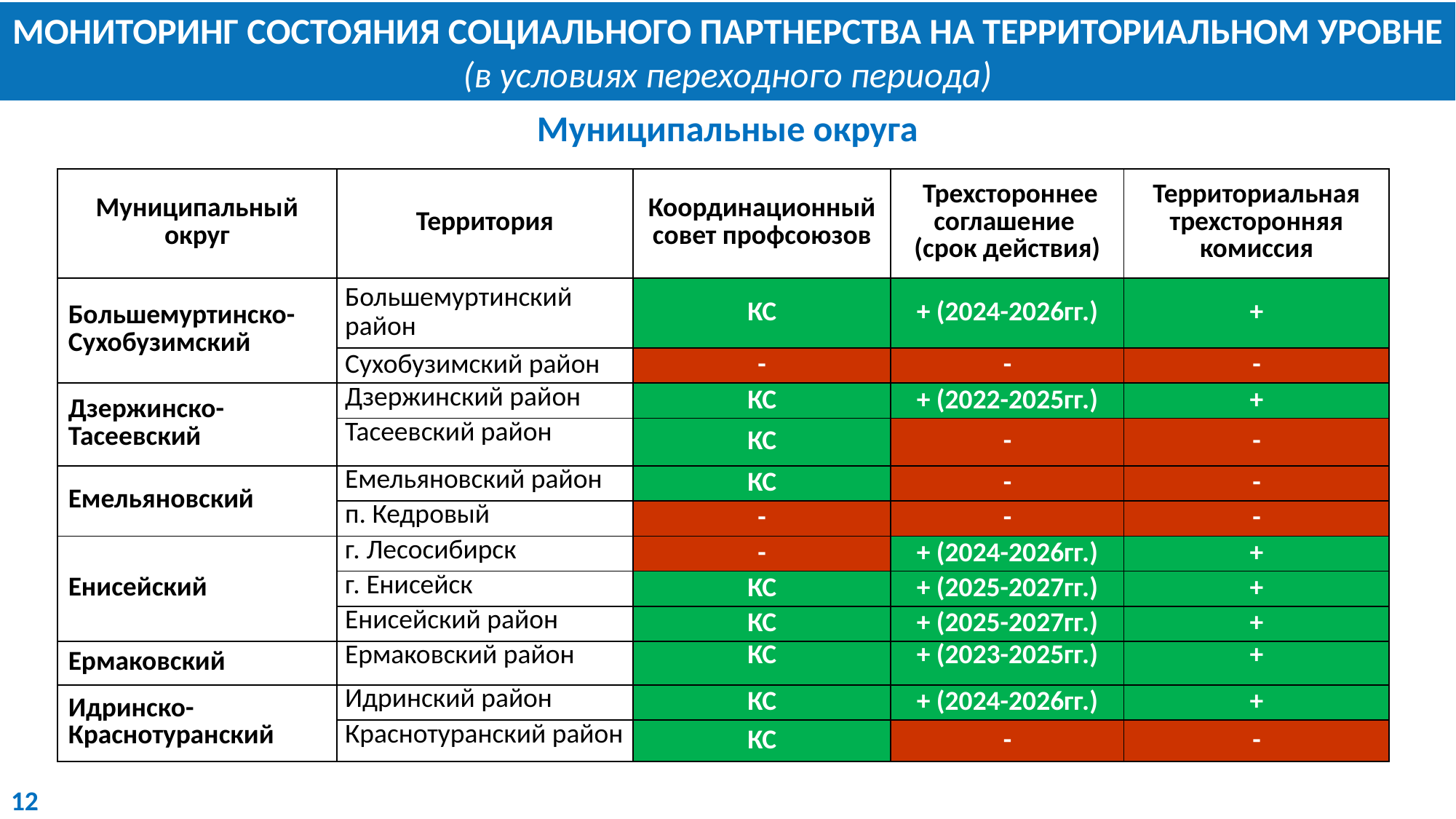

МОНИТОРИНГ СОСТОЯНИЯ СОЦИАЛЬНОГО ПАРТНЕРСТВА НА ТЕРРИТОРИАЛЬНОМ УРОВНЕ (в условиях переходного периода)
Муниципальные округа
| Муниципальный округ | Территория | Координационный совет профсоюзов | Трехстороннее соглашение (срок действия) | Территориальная трехсторонняя комиссия |
| --- | --- | --- | --- | --- |
| Большемуртинско-Сухобузимский | Большемуртинский район | КС | + (2024-2026гг.) | + |
|  | Сухобузимский район | - | - | - |
| Дзержинско-Тасеевский | Дзержинский район | КС | + (2022-2025гг.) | + |
|  | Тасеевский район | КС | - | - |
| Емельяновский | Емельяновский район | КС | - | - |
|  | п. Кедровый | - | - | - |
| Енисейский | г. Лесосибирск | - | + (2024-2026гг.) | + |
|  | г. Енисейск | КС | + (2025-2027гг.) | + |
|  | Енисейский район | КС | + (2025-2027гг.) | + |
| Ермаковский | Ермаковский район | КС | + (2023-2025гг.) | + |
| Идринско-Краснотуранский | Идринский район | КС | + (2024-2026гг.) | + |
|  | Краснотуранский район | КС | - | - |
12